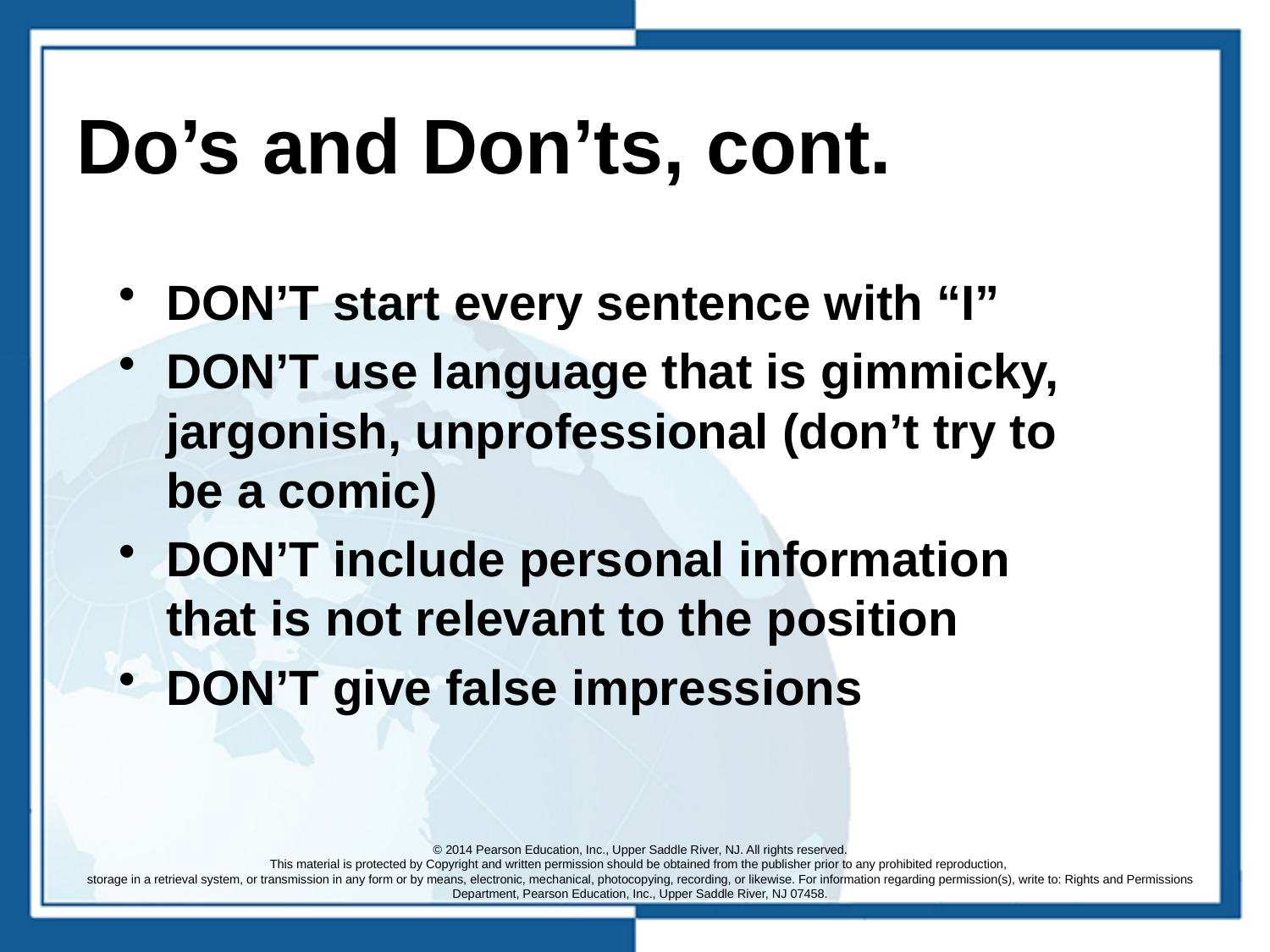

# Do’s and Don’ts, cont.
DON’T start every sentence with “I”
DON’T use language that is gimmicky, jargonish, unprofessional (don’t try to be a comic)
DON’T include personal information that is not relevant to the position
DON’T give false impressions